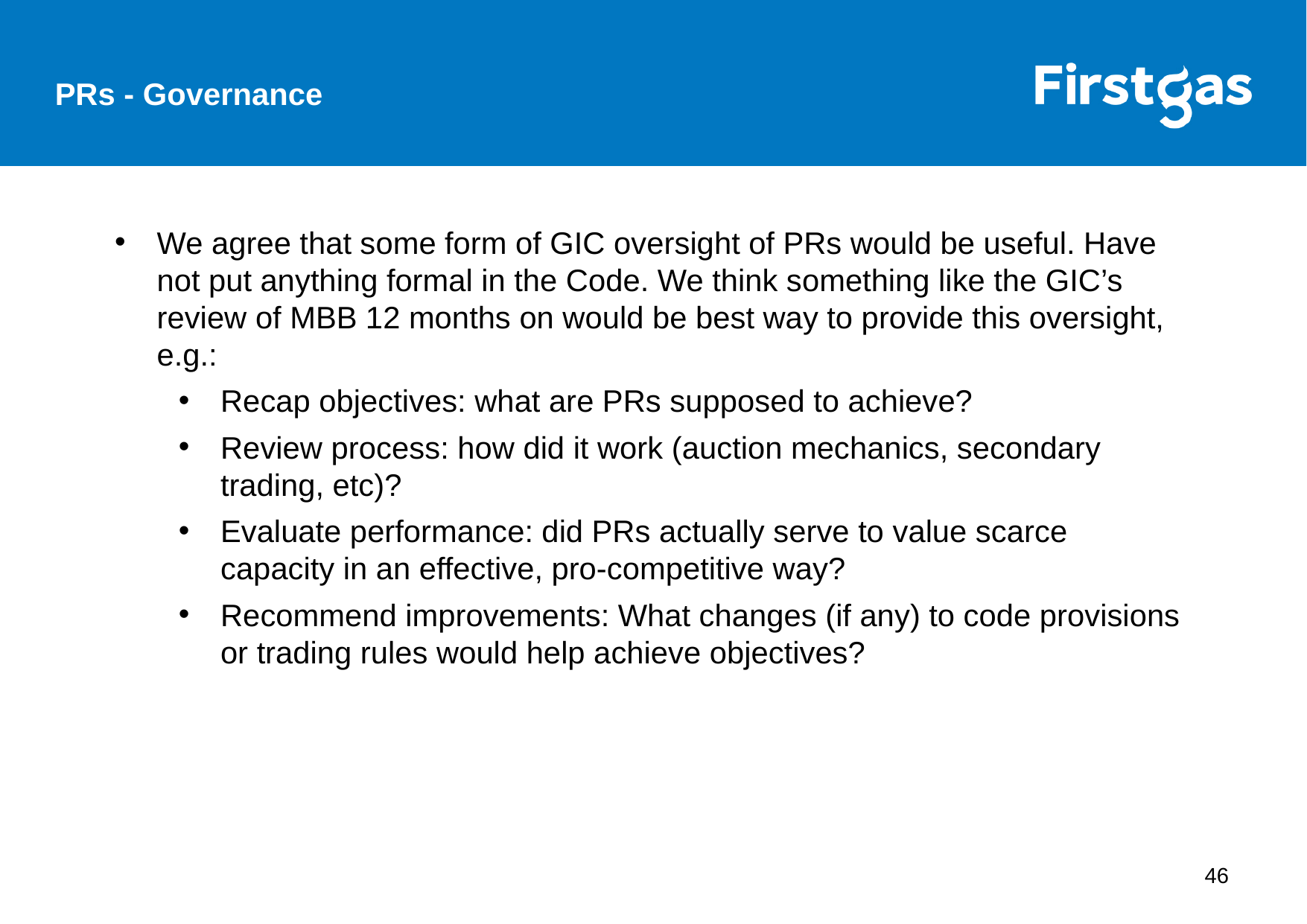

PRs - Governance
We agree that some form of GIC oversight of PRs would be useful. Have not put anything formal in the Code. We think something like the GIC’s review of MBB 12 months on would be best way to provide this oversight, e.g.:
Recap objectives: what are PRs supposed to achieve?
Review process: how did it work (auction mechanics, secondary trading, etc)?
Evaluate performance: did PRs actually serve to value scarce capacity in an effective, pro-competitive way?
Recommend improvements: What changes (if any) to code provisions or trading rules would help achieve objectives?
46